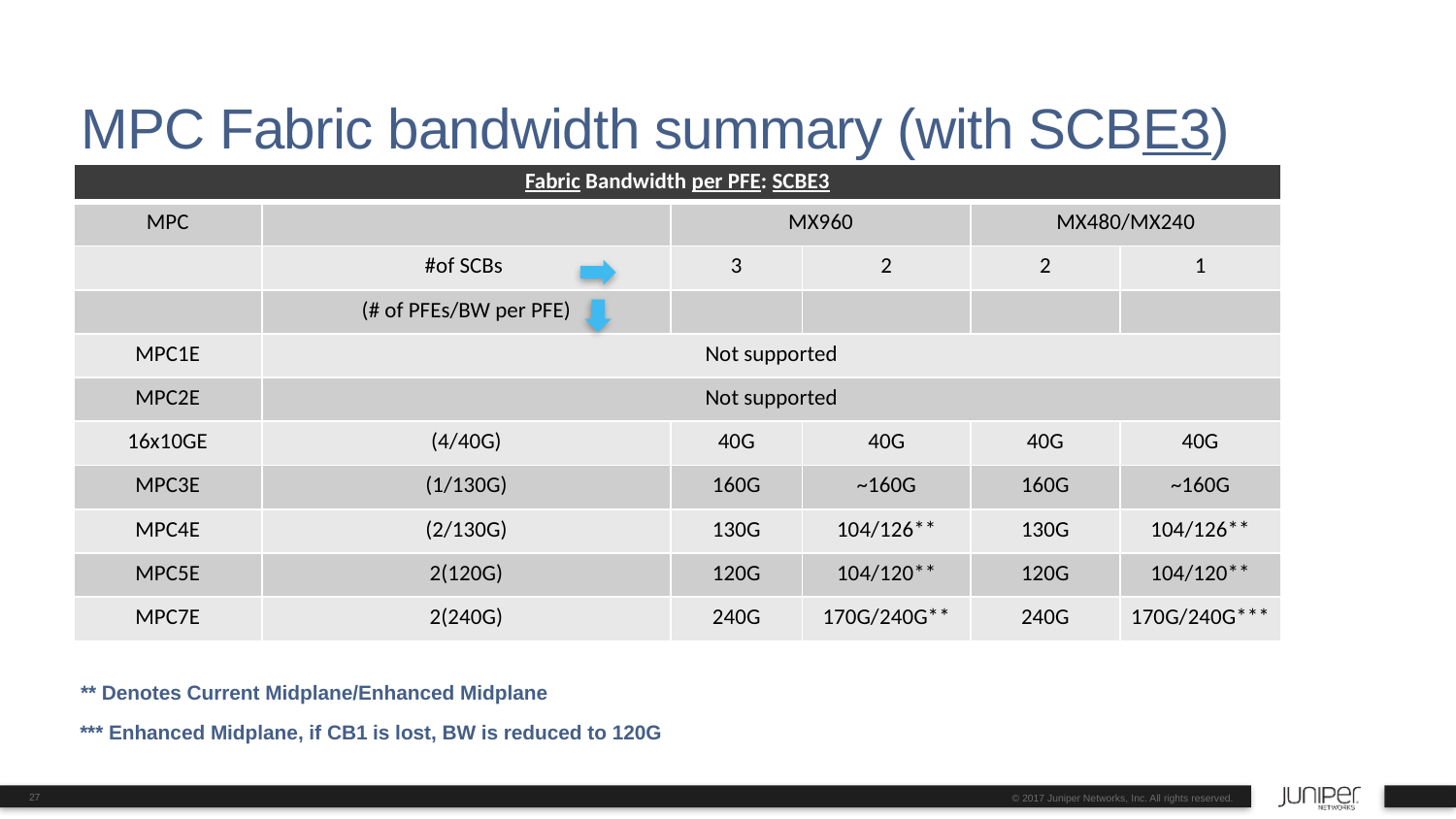

# MPC Fabric bandwidth summary (with SCBE3)
| Fabric Bandwidth per PFE: SCBE3 |  |  |  |  |  |
| --- | --- | --- | --- | --- | --- |
| MPC |  | MX960 |  | MX480/MX240 |  |
|  | #of SCBs | 3 | 2 | 2 | 1 |
|  | (# of PFEs/BW per PFE) |  |  |  |  |
| MPC1E | Not supported |  |  |  |  |
| MPC2E | Not supported |  |  |  |  |
| 16x10GE | (4/40G) | 40G | 40G | 40G | 40G |
| MPC3E | (1/130G) | 160G | ~160G | 160G | ~160G |
| MPC4E | (2/130G) | 130G | 104/126\*\* | 130G | 104/126\*\* |
| MPC5E | 2(120G) | 120G | 104/120\*\* | 120G | 104/120\*\* |
| MPC7E | 2(240G) | 240G | 170G/240G\*\* | 240G | 170G/240G\*\*\* |

** Denotes Current Midplane/Enhanced Midplane
*** Enhanced Midplane, if CB1 is lost, BW is reduced to 120G